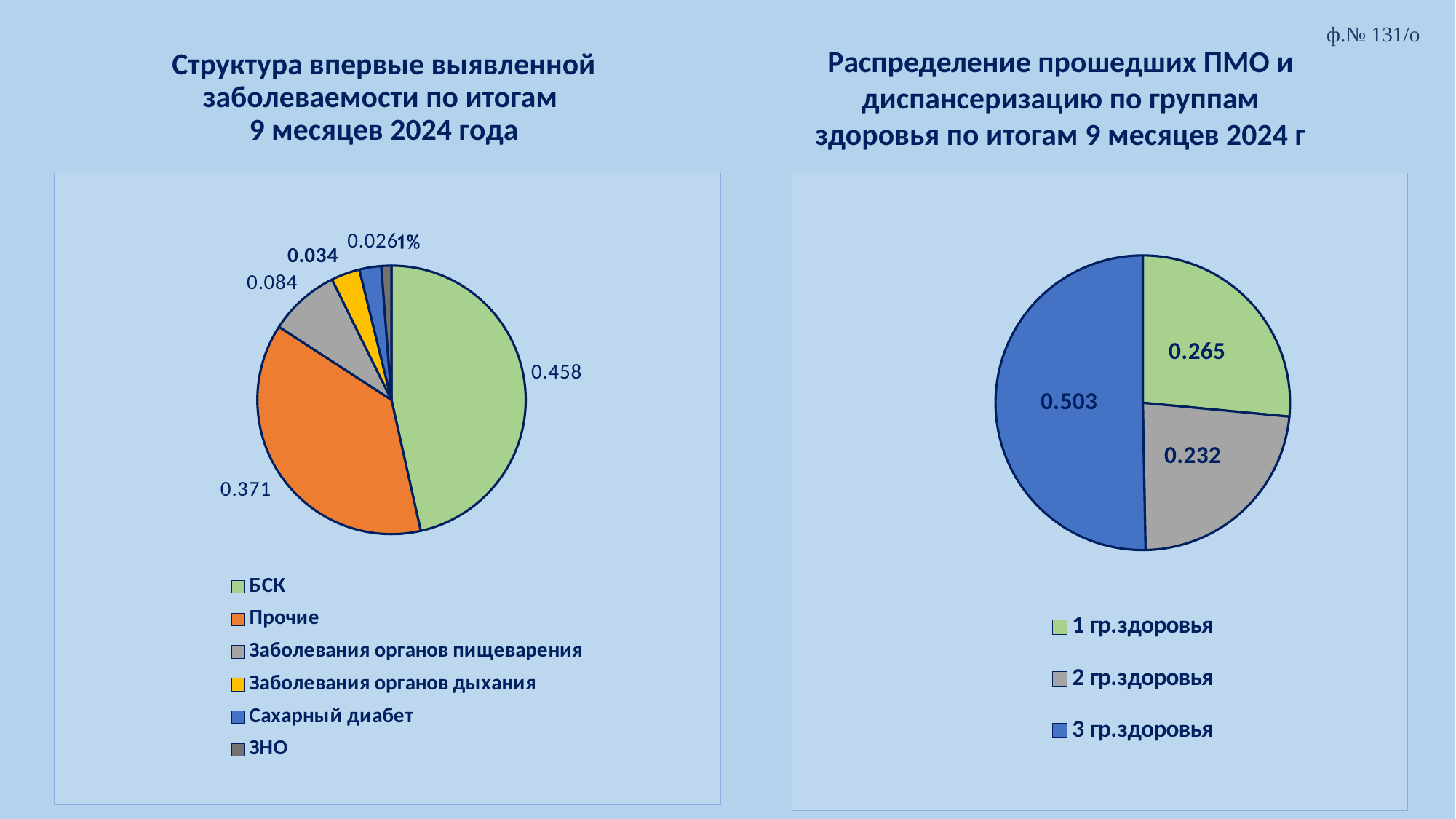

ф.№ 131/о
# Структура впервые выявленной заболеваемости по итогам 9 месяцев 2024 года
Распределение прошедших ПМО и диспансеризацию по группам здоровья по итогам 9 месяцев 2024 г

### Chart

| Category | Продажи |
|---|---|
| БСК | 0.458 |
| Прочие | 0.371 |
| Заболевания органов пищеварения | 0.084 |
| Заболевания органов дыхания | 0.034 |
| Сахарный диабет | 0.026 |
| ЗНО | 0.012 |

### Chart

| Category | Столбец1 |
|---|---|
| 1 гр.здоровья | 0.265 |
| 2 гр.здоровья | 0.232 |
| 3 гр.здоровья | 0.503 |